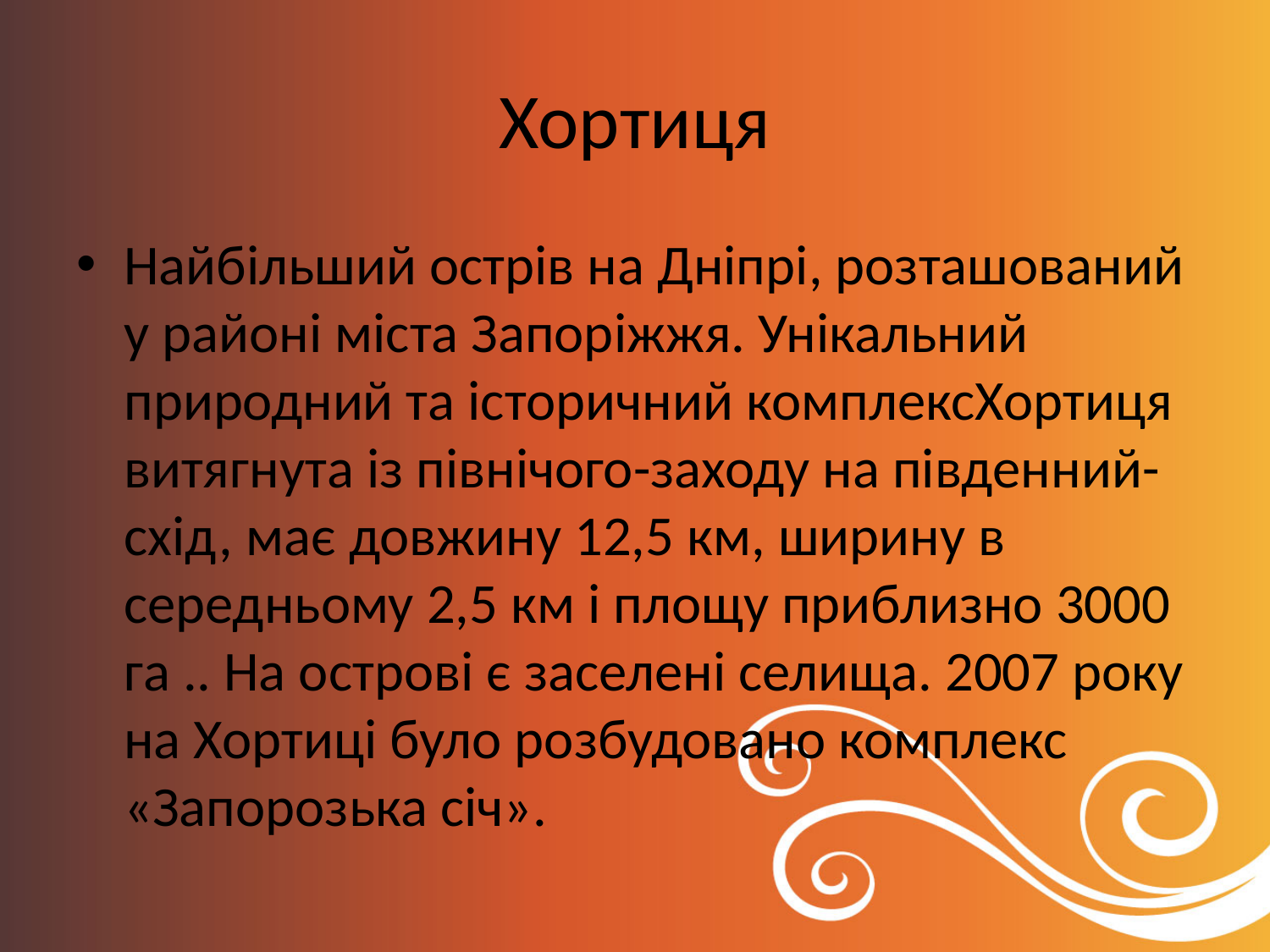

# Хортиця
Найбільший острів на Дніпрі, розташований у районі міста Запоріжжя. Унікальний природний та історичний комплексХортиця витягнута із північого-заходу на південний-схід, має довжину 12,5 км, ширину в середньому 2,5 км і площу приблизно 3000 га .. На острові є заселені селища. 2007 року на Хортиці було розбудовано комплекс «Запорозька січ».